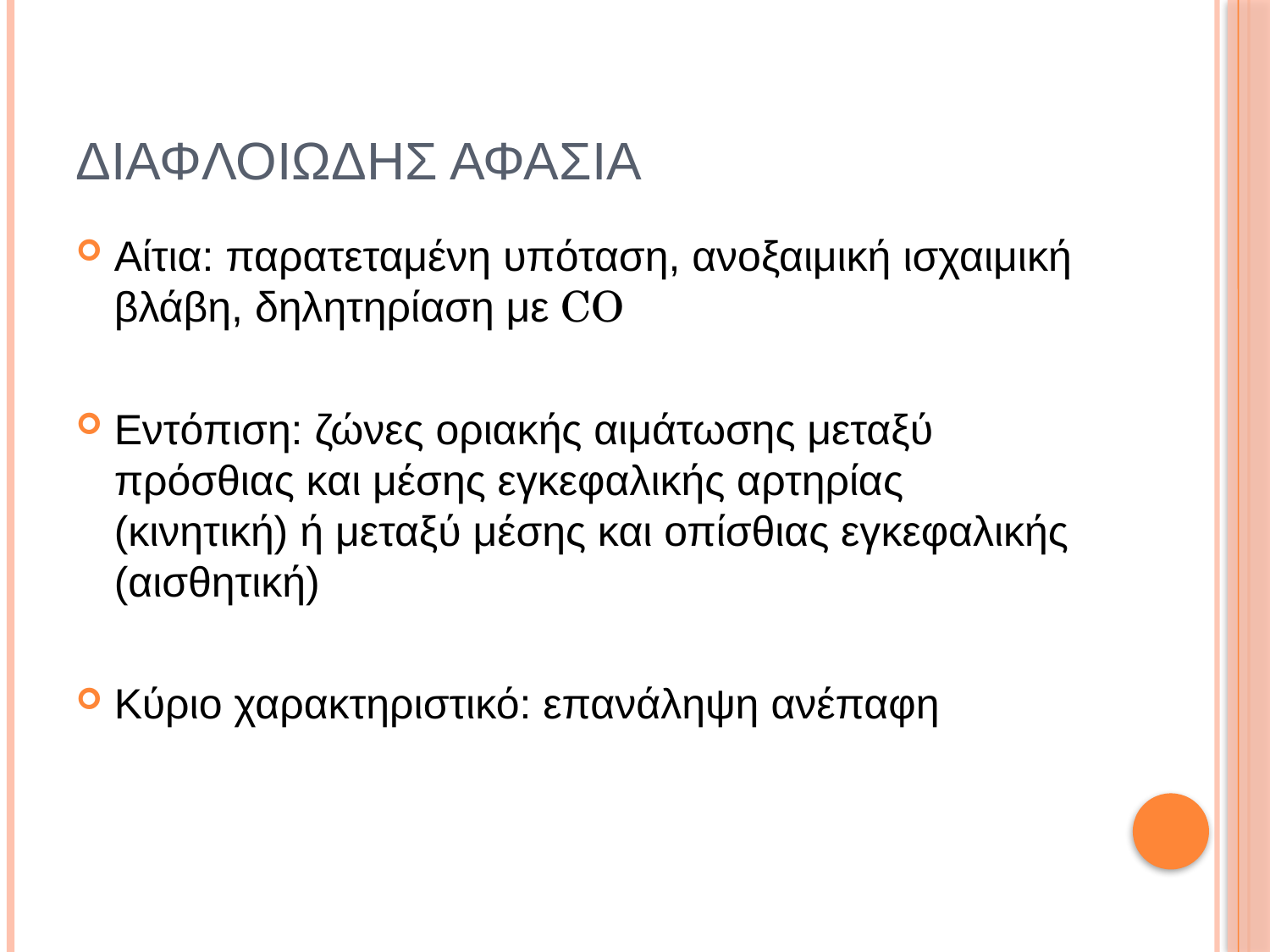

# Διαφλοιωδησ αφασια
Αίτια: παρατεταμένη υπόταση, ανοξαιμική ισχαιμική βλάβη, δηλητηρίαση με CO

Εντόπιση: ζώνες οριακής αιμάτωσης μεταξύ πρόσθιας και μέσης εγκεφαλικής αρτηρίας (κινητική) ή μεταξύ μέσης και οπίσθιας εγκεφαλικής (αισθητική)

Κύριο χαρακτηριστικό: επανάληψη ανέπαφη